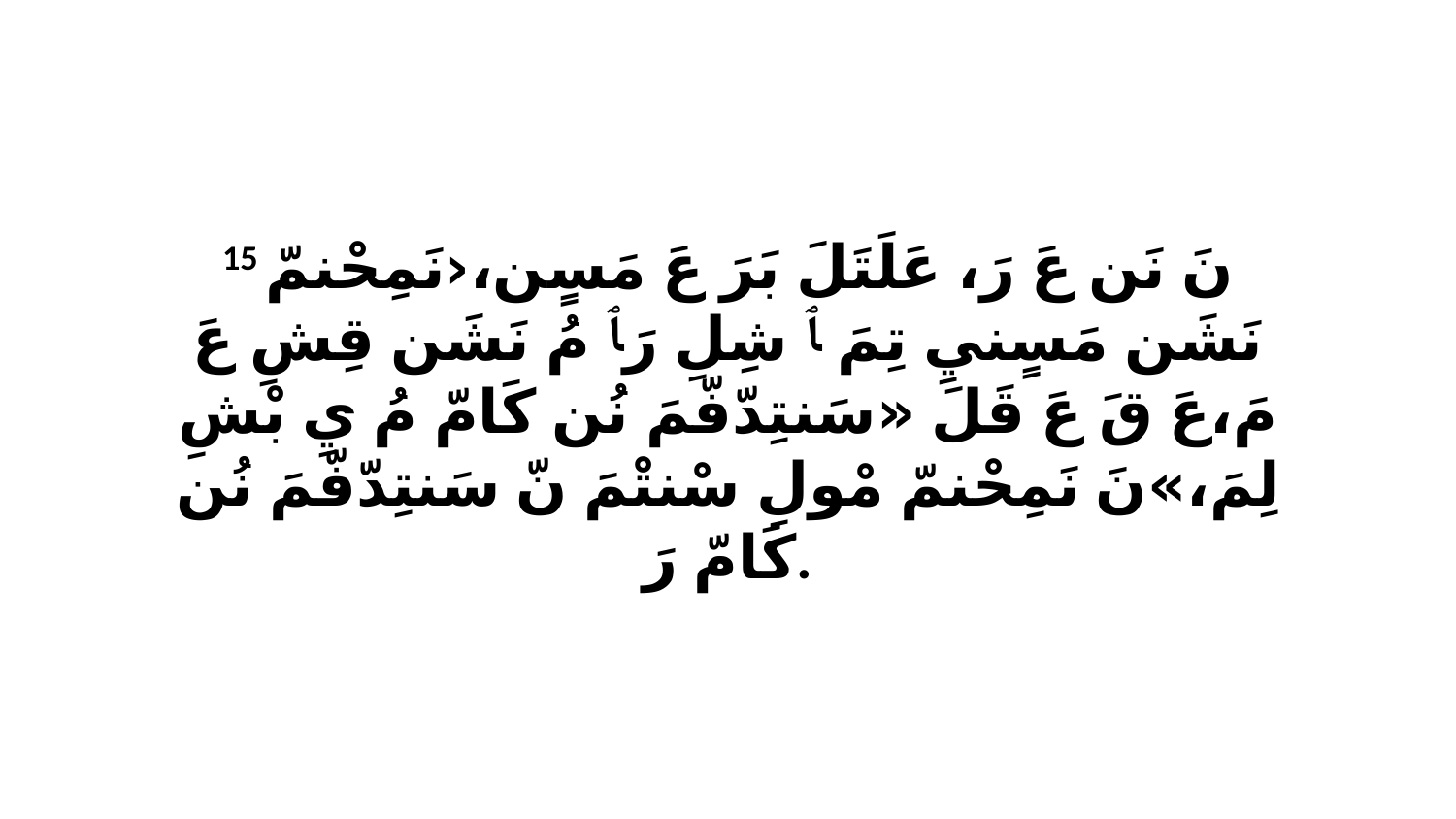

15 نَ نَن عَ رَ، عَلَتَلَ بَرَ عَ مَسٍن،‹نَمِحْنمّ نَشَن مَسٍنيِ تِمَ ﭑ شِلِ رَﭑ مُ نَشَن قِشِ عَ مَ،عَ قَ عَ قَلَ «سَنتِدّفّمَ نُن كَامّ مُ يِ بْشِ لِمَ،»نَ نَمِحْنمّ مْولِ سْنتْمَ نّ سَنتِدّفّمَ نُن كَامّ رَ.